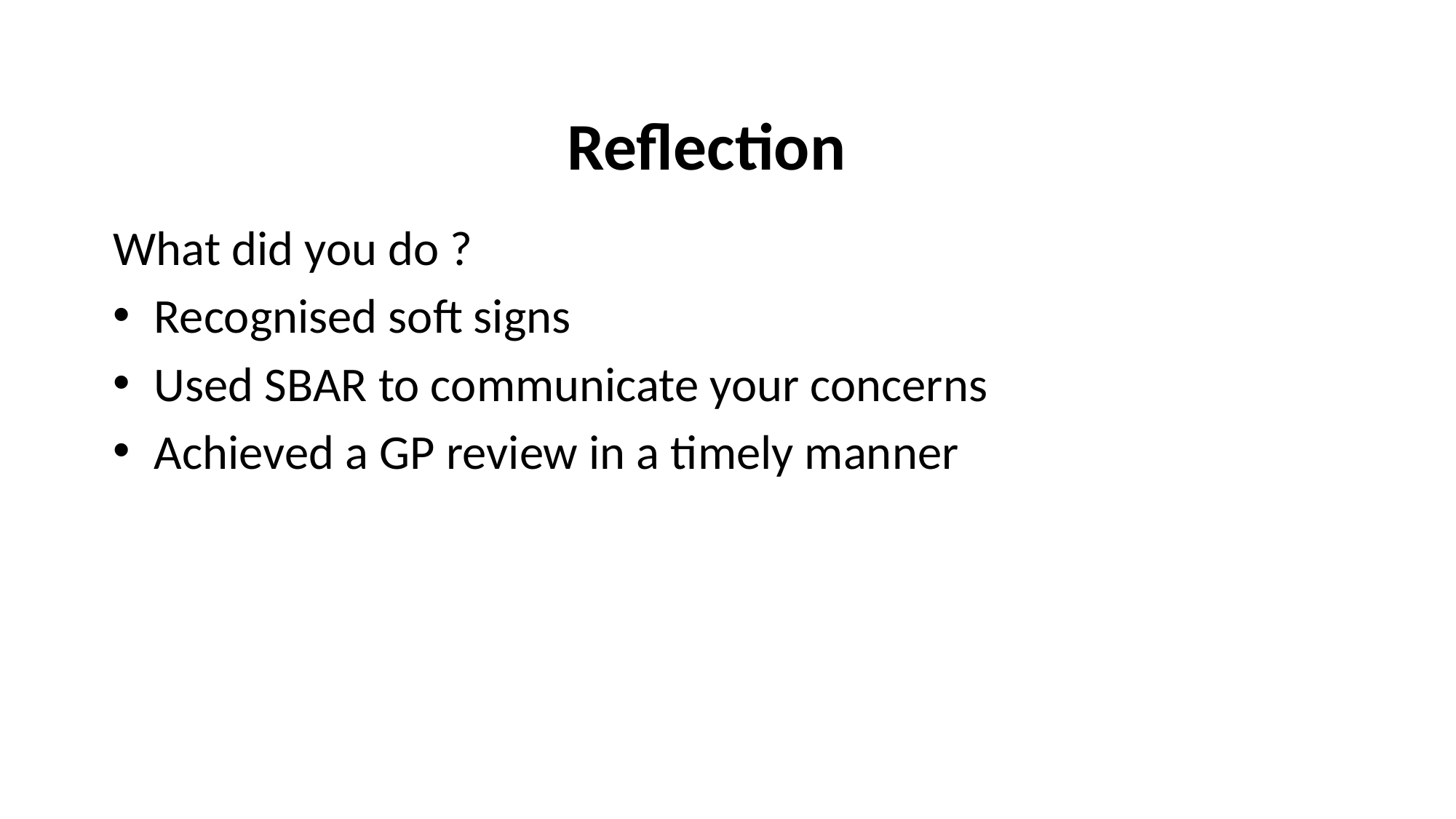

# Reflection
What did you do ?
Recognised soft signs
Used SBAR to communicate your concerns
Achieved a GP review in a timely manner